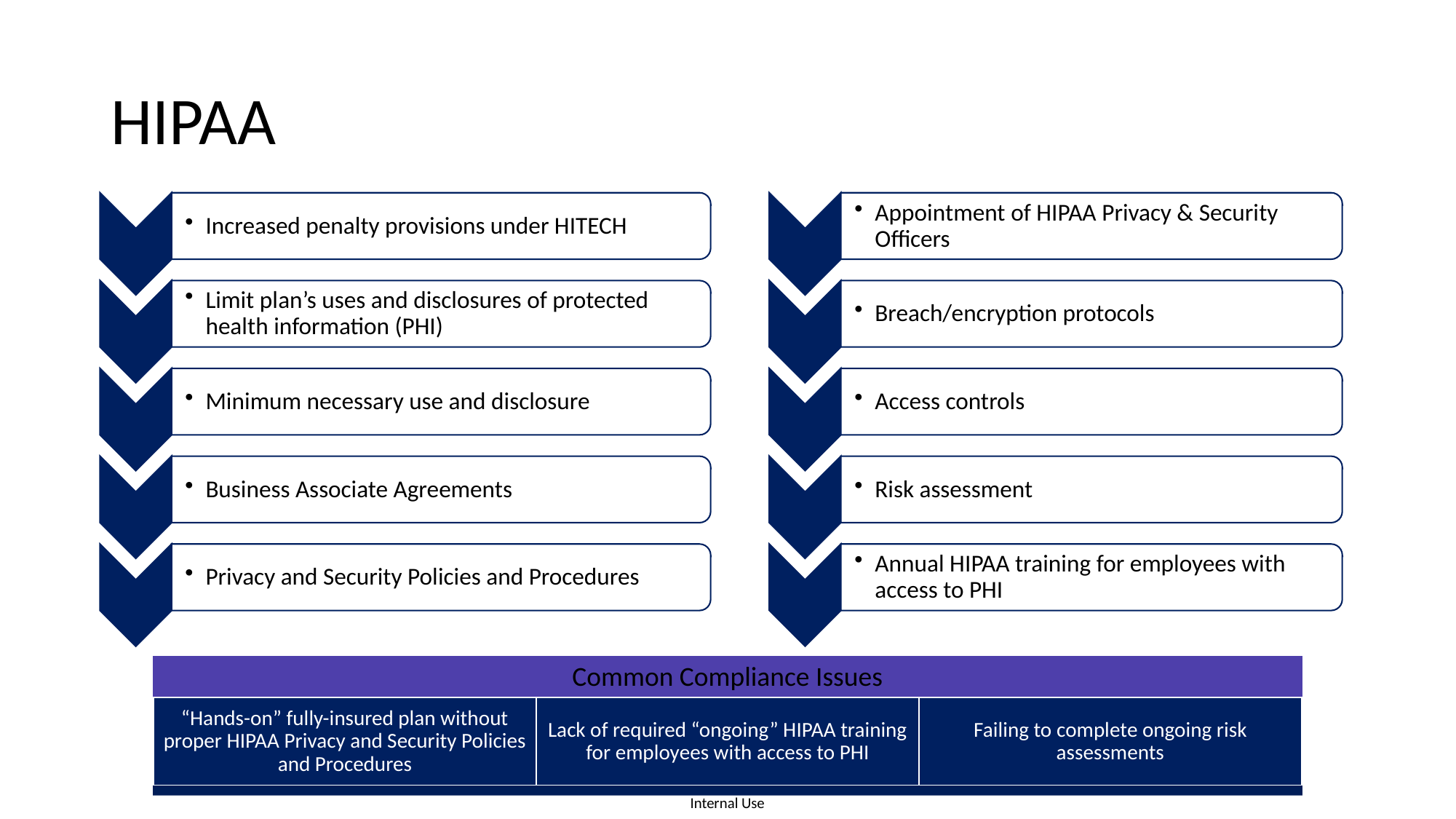

# HIPAA

Increased penalty provisions under HITECH

Limit plan’s uses and disclosures of protected health information (PHI)

Minimum necessary use and disclosure

Business Associate Agreements

Privacy and Security Policies and Procedures

Appointment of HIPAA Privacy & Security Officers

Breach/encryption protocols

Access controls

Risk assessment

Annual HIPAA training for employees with access to PHI
Common Compliance Issues
“Hands-on” fully-insured plan without proper HIPAA Privacy and Security Policies and Procedures
Lack of required “ongoing” HIPAA training for employees with access to PHI
Failing to complete ongoing risk assessments